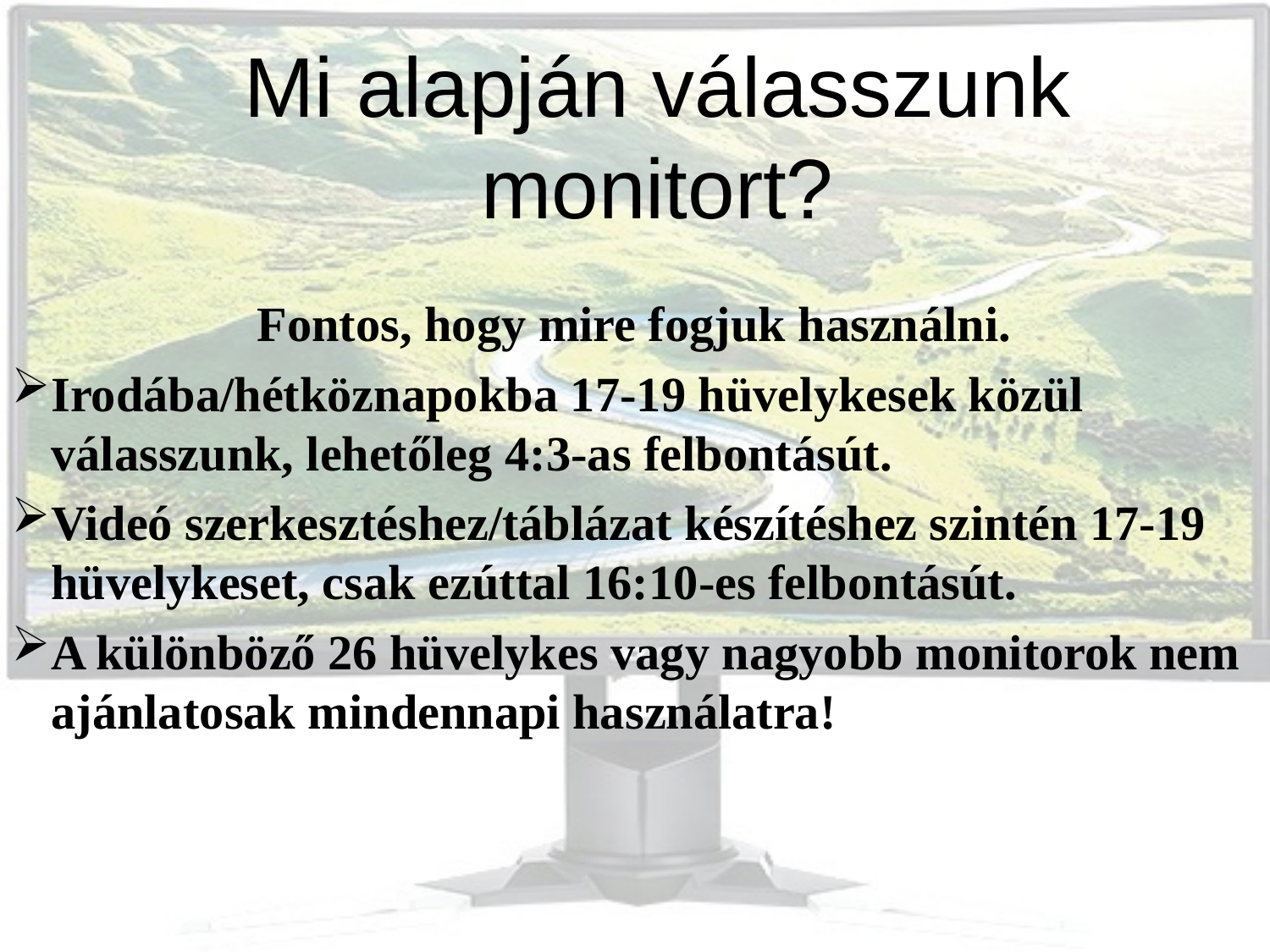

Mi alapján válasszunk monitort?
Fontos, hogy mire fogjuk használni.
Irodába/hétköznapokba 17-19 hüvelykesek közül válasszunk, lehetőleg 4:3-as felbontásút.
Videó szerkesztéshez/táblázat készítéshez szintén 17-19 hüvelykeset, csak ezúttal 16:10-es felbontásút.
A különböző 26 hüvelykes vagy nagyobb monitorok nem ajánlatosak mindennapi használatra!